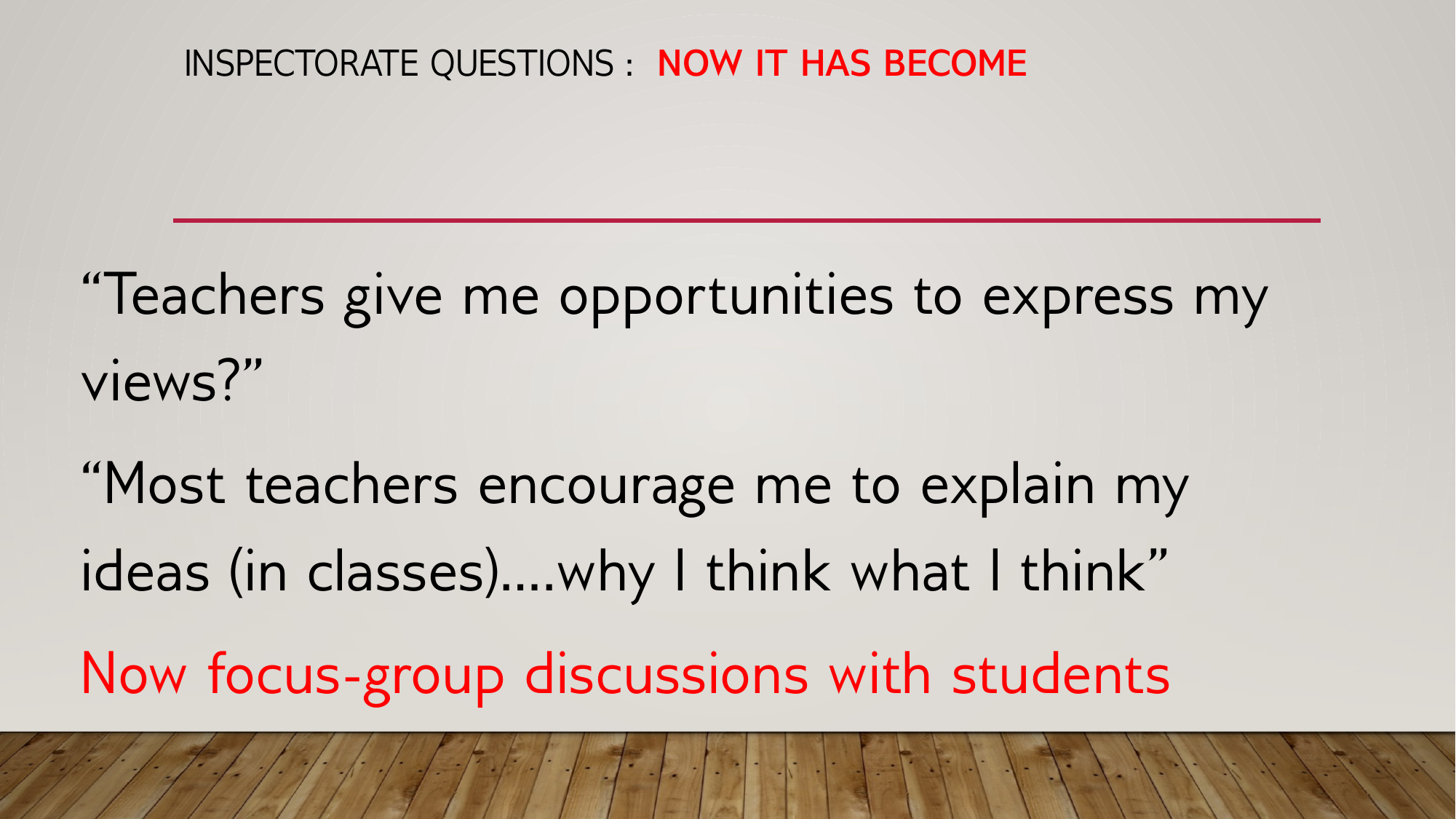

# Inspectorate questions :  Now it has become

“Teachers give me opportunities to express my views?”
“Most teachers encourage me to explain my ideas (in classes)….why I think what I think”
Now focus-group discussions with students